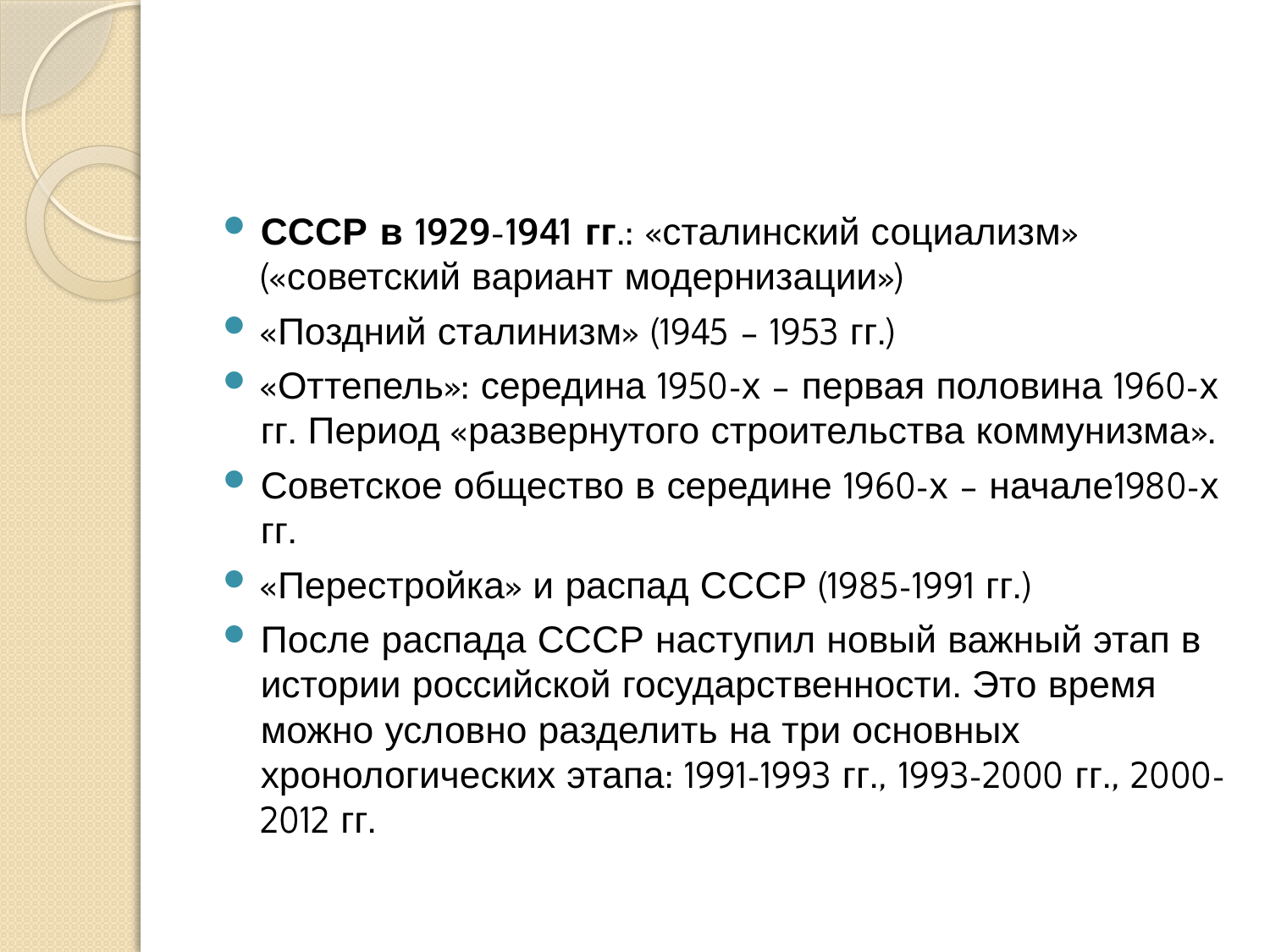

#
СССР в 1929-1941 гг.: «сталинский социализм» («советский вариант модернизации»)
«Поздний сталинизм» (1945 – 1953 гг.)
«Оттепель»: середина 1950-х – первая половина 1960-х гг. Период «развернутого строительства коммунизма».
Советское общество в середине 1960-х – начале1980-х гг.
«Перестройка» и распад СССР (1985-1991 гг.)
После распада СССР наступил новый важный этап в истории российской государственности. Это время можно условно разделить на три основных хронологических этапа: 1991-1993 гг., 1993-2000 гг., 2000-2012 гг.